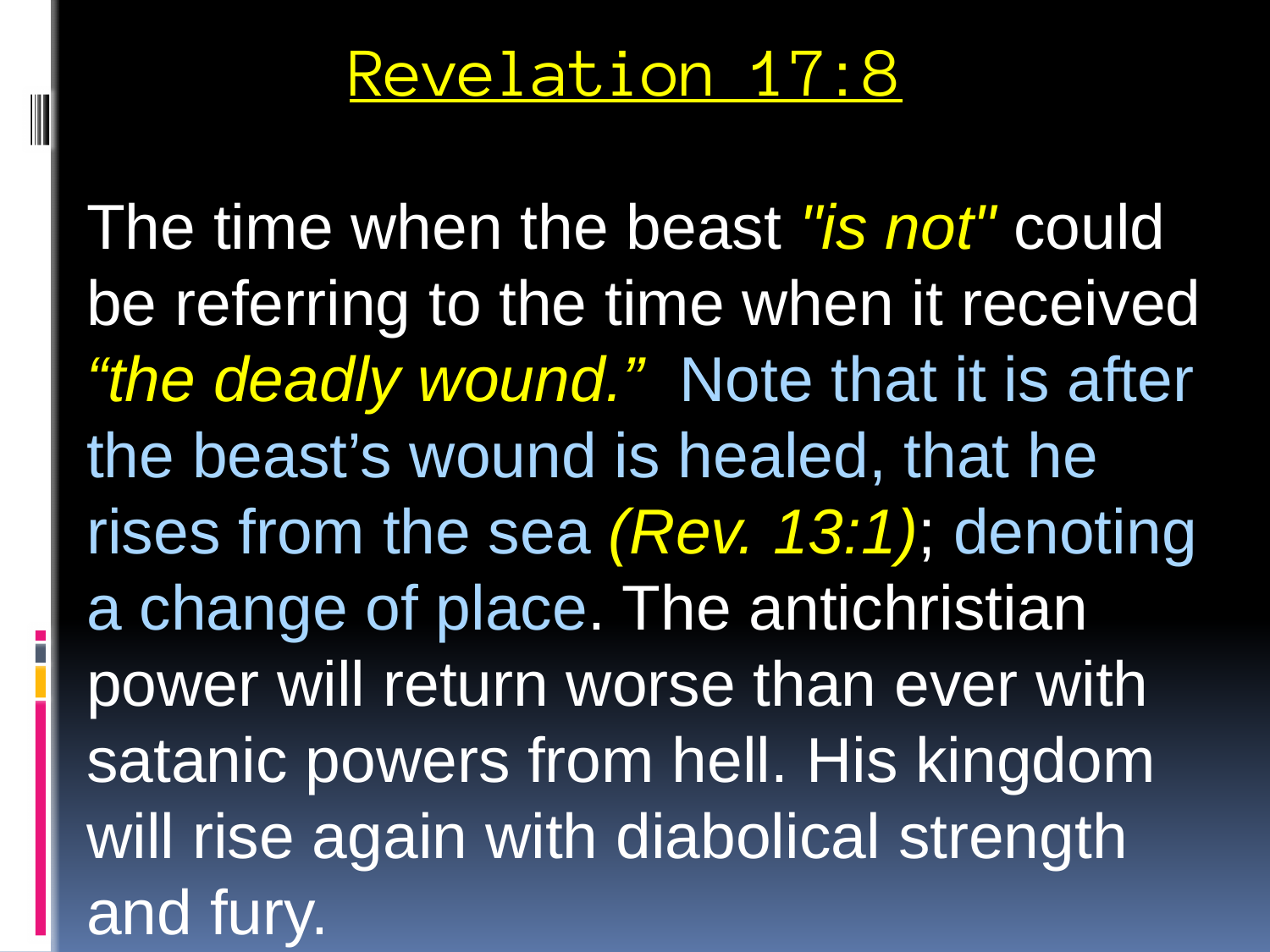

# Revelation 17:8
The time when the beast "is not" could be referring to the time when it received “the deadly wound.”  Note that it is after the beast’s wound is healed, that he rises from the sea (Rev. 13:1); denoting a change of place. The antichristian power will return worse than ever with satanic powers from hell. His kingdom will rise again with diabolical strength and fury.